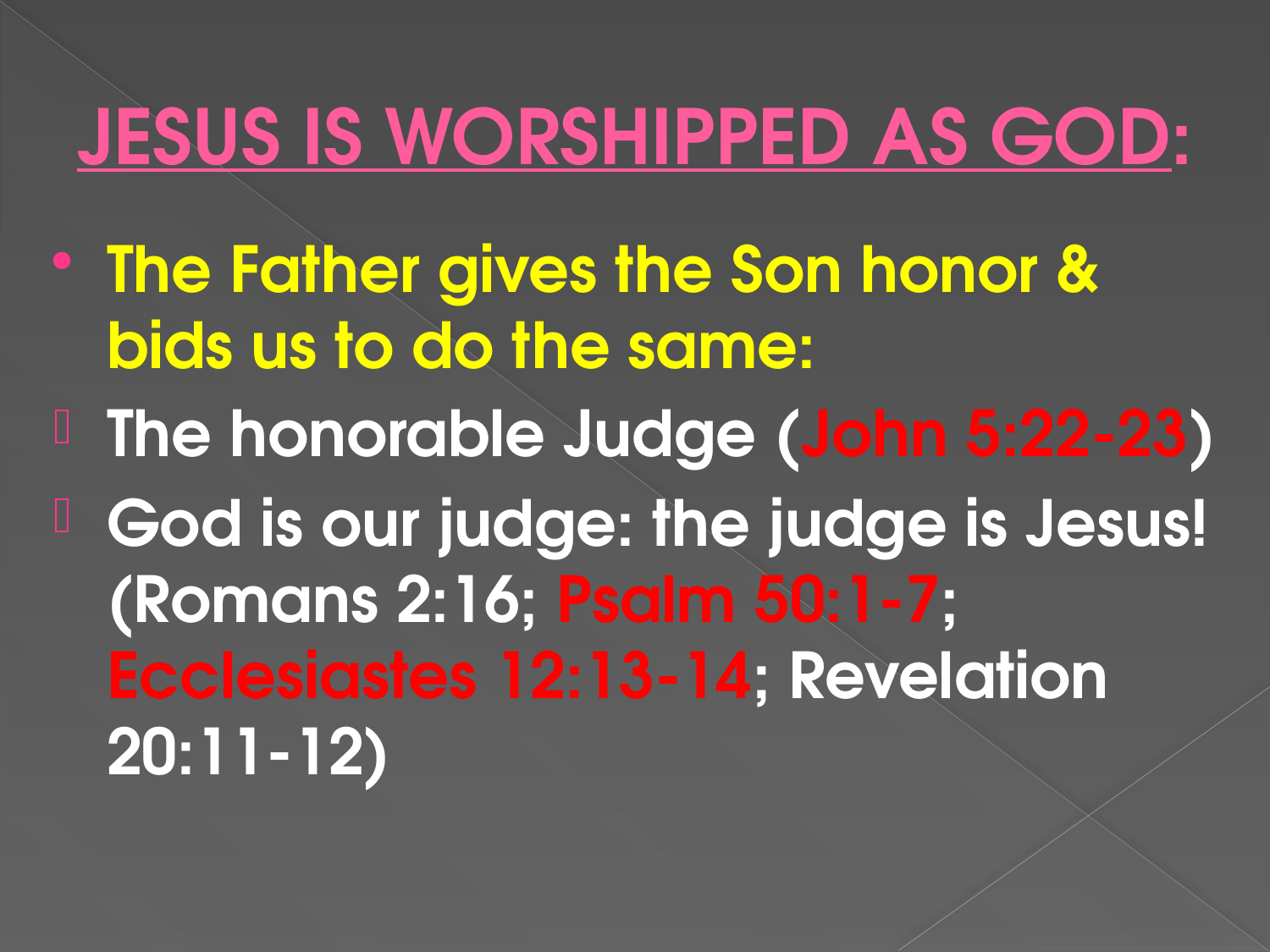

# JESUS IS WORSHIPPED AS GOD:
The Father gives the Son honor & bids us to do the same:
The honorable Judge (John 5:22-23)
God is our judge: the judge is Jesus! (Romans 2:16; Psalm 50:1-7; Ecclesiastes 12:13-14; Revelation 20:11-12)